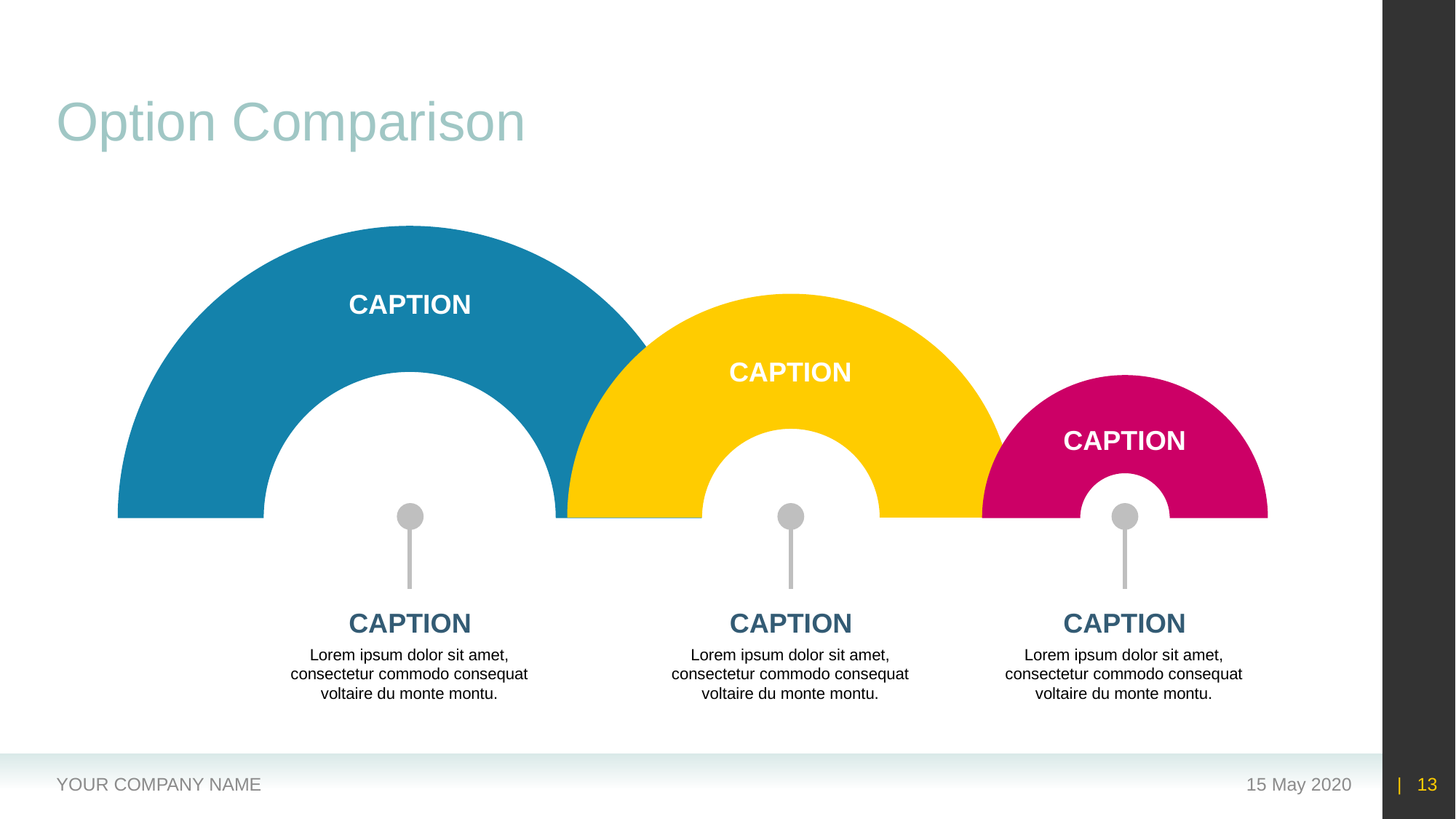

# Option Comparison

CAPTION

CAPTION

CAPTION

CAPTION
CAPTION
CAPTION
Lorem ipsum dolor sit amet, consectetur commodo consequat voltaire du monte montu.
Lorem ipsum dolor sit amet, consectetur commodo consequat voltaire du monte montu.
Lorem ipsum dolor sit amet, consectetur commodo consequat voltaire du monte montu.
YOUR COMPANY NAME
15 May 2020
|   13